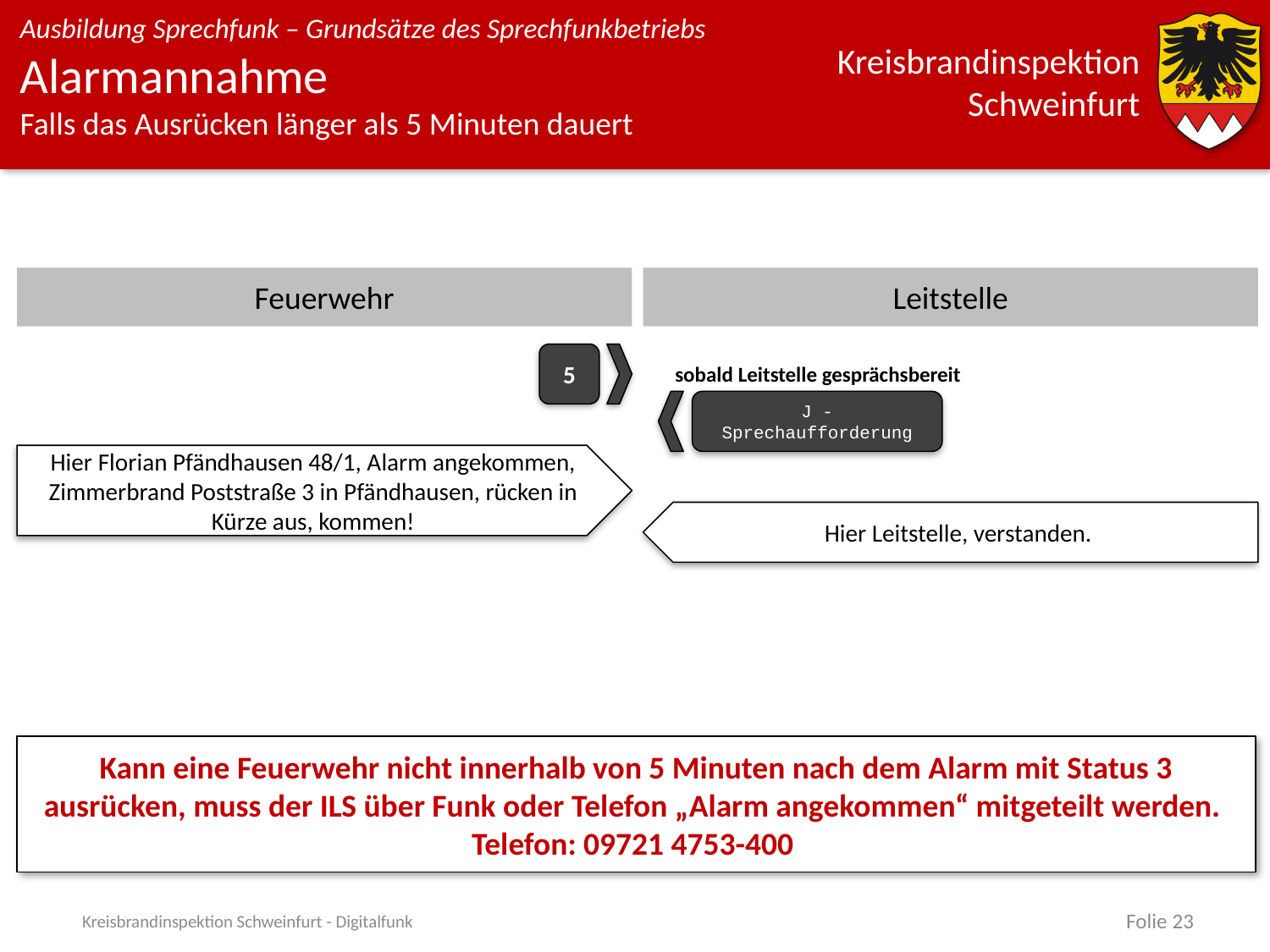

# Alarmannahme Falls das Ausrücken länger als 5 Minuten dauert
Feuerwehr
Leitstelle
5

sobald Leitstelle gesprächsbereit

J - Sprechaufforderung
Hier Florian Pfändhausen 48/1, Alarm angekommen, Zimmerbrand Poststraße 3 in Pfändhausen, rücken in Kürze aus, kommen!
Hier Leitstelle, verstanden.
Kann eine Feuerwehr nicht innerhalb von 5 Minuten nach dem Alarm mit Status 3 ausrücken, muss der ILS über Funk oder Telefon „Alarm angekommen“ mitgeteilt werden.
Telefon: 09721 4753-400
Kreisbrandinspektion Schweinfurt - Digitalfunk
Folie 23